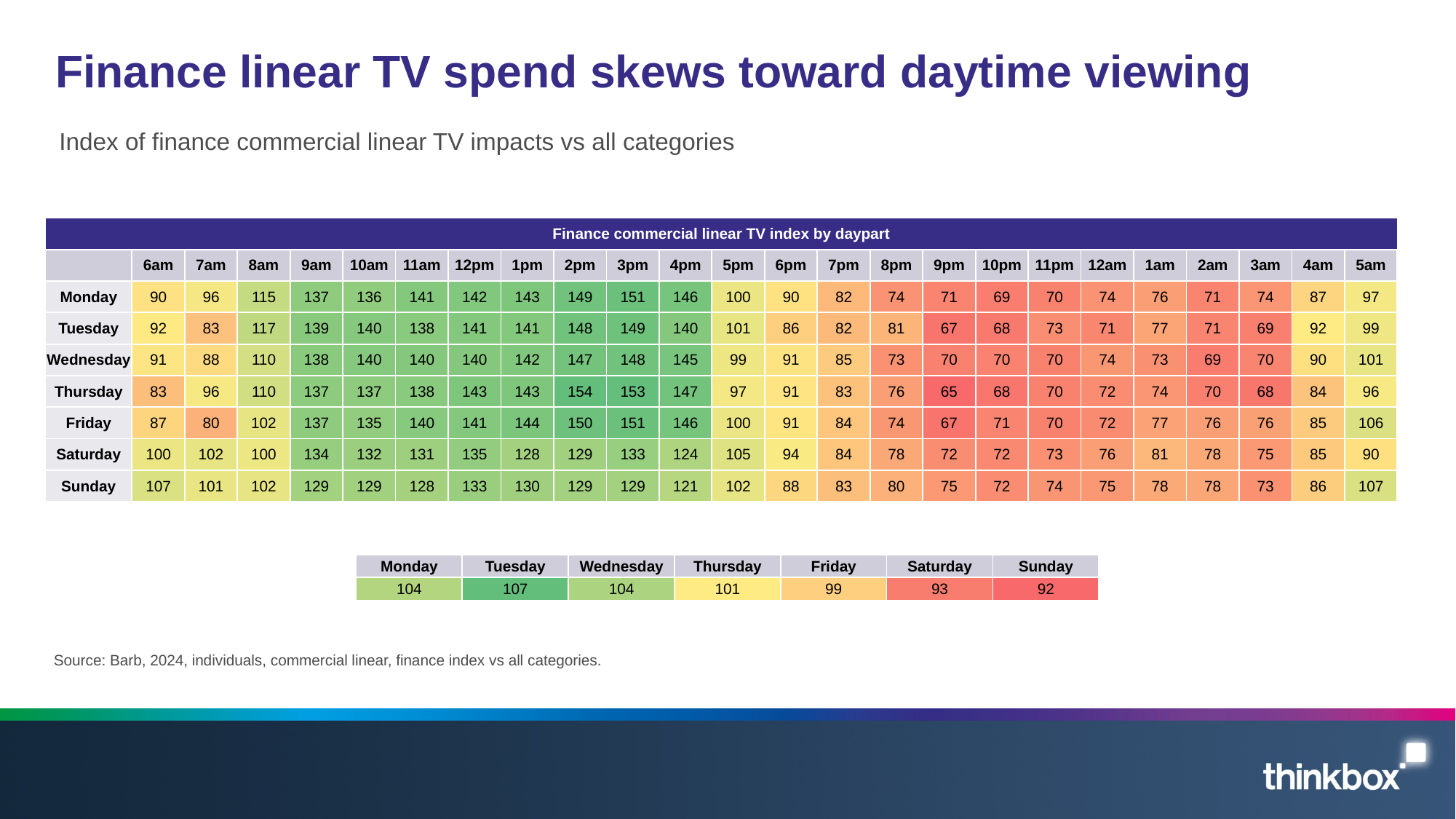

# Finance linear TV spend skews toward daytime viewing
Index of finance commercial linear TV impacts vs all categories
| Finance commercial linear TV index by daypart |  |  |  |  |  |  |  |  |  |  |  |  |  |  |  |  |  |  |  |  |  |  |  |  |
| --- | --- | --- | --- | --- | --- | --- | --- | --- | --- | --- | --- | --- | --- | --- | --- | --- | --- | --- | --- | --- | --- | --- | --- | --- |
|  | 6am | 7am | 8am | 9am | 10am | 11am | 12pm | 1pm | 2pm | 3pm | 4pm | 5pm | 6pm | 7pm | 8pm | 9pm | 10pm | 11pm | 12am | 1am | 2am | 3am | 4am | 5am |
| Monday | 90 | 96 | 115 | 137 | 136 | 141 | 142 | 143 | 149 | 151 | 146 | 100 | 90 | 82 | 74 | 71 | 69 | 70 | 74 | 76 | 71 | 74 | 87 | 97 |
| Tuesday | 92 | 83 | 117 | 139 | 140 | 138 | 141 | 141 | 148 | 149 | 140 | 101 | 86 | 82 | 81 | 67 | 68 | 73 | 71 | 77 | 71 | 69 | 92 | 99 |
| Wednesday | 91 | 88 | 110 | 138 | 140 | 140 | 140 | 142 | 147 | 148 | 145 | 99 | 91 | 85 | 73 | 70 | 70 | 70 | 74 | 73 | 69 | 70 | 90 | 101 |
| Thursday | 83 | 96 | 110 | 137 | 137 | 138 | 143 | 143 | 154 | 153 | 147 | 97 | 91 | 83 | 76 | 65 | 68 | 70 | 72 | 74 | 70 | 68 | 84 | 96 |
| Friday | 87 | 80 | 102 | 137 | 135 | 140 | 141 | 144 | 150 | 151 | 146 | 100 | 91 | 84 | 74 | 67 | 71 | 70 | 72 | 77 | 76 | 76 | 85 | 106 |
| Saturday | 100 | 102 | 100 | 134 | 132 | 131 | 135 | 128 | 129 | 133 | 124 | 105 | 94 | 84 | 78 | 72 | 72 | 73 | 76 | 81 | 78 | 75 | 85 | 90 |
| Sunday | 107 | 101 | 102 | 129 | 129 | 128 | 133 | 130 | 129 | 129 | 121 | 102 | 88 | 83 | 80 | 75 | 72 | 74 | 75 | 78 | 78 | 73 | 86 | 107 |
| Monday | Tuesday | Wednesday | Thursday | Friday | Saturday | Sunday |
| --- | --- | --- | --- | --- | --- | --- |
| 104 | 107 | 104 | 101 | 99 | 93 | 92 |
Source: Barb, 2024, individuals, commercial linear, finance index vs all categories.